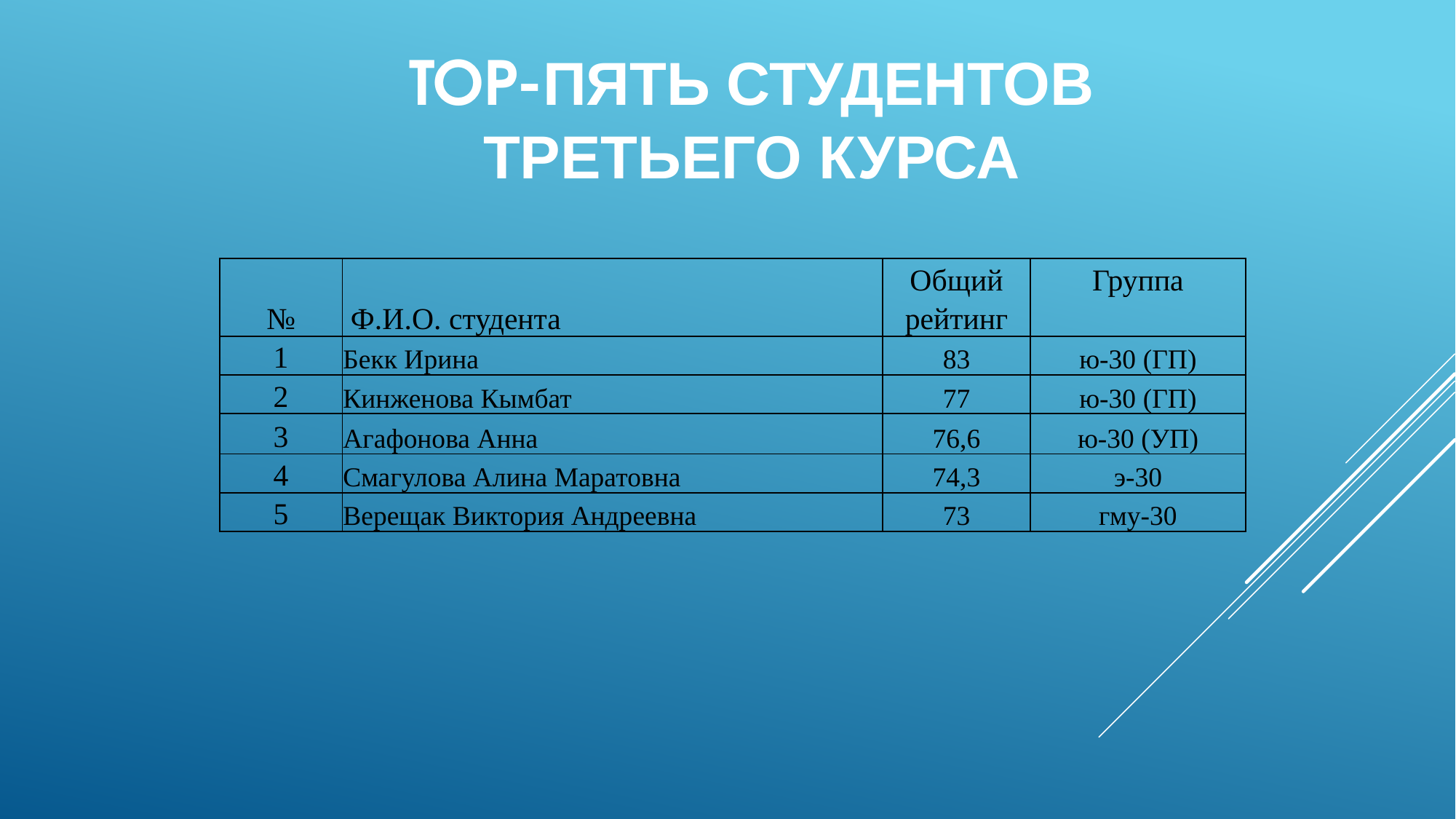

# TOP-ПЯТЬ Студентов третьего курса
| № | Ф.И.О. студента | Общий рейтинг | Группа |
| --- | --- | --- | --- |
| 1 | Бекк Ирина | 83 | ю-30 (ГП) |
| 2 | Кинженова Кымбат | 77 | ю-30 (ГП) |
| 3 | Агафонова Анна | 76,6 | ю-30 (УП) |
| 4 | Смагулова Алина Маратовна | 74,3 | э-30 |
| 5 | Верещак Виктория Андреевна | 73 | гму-30 |